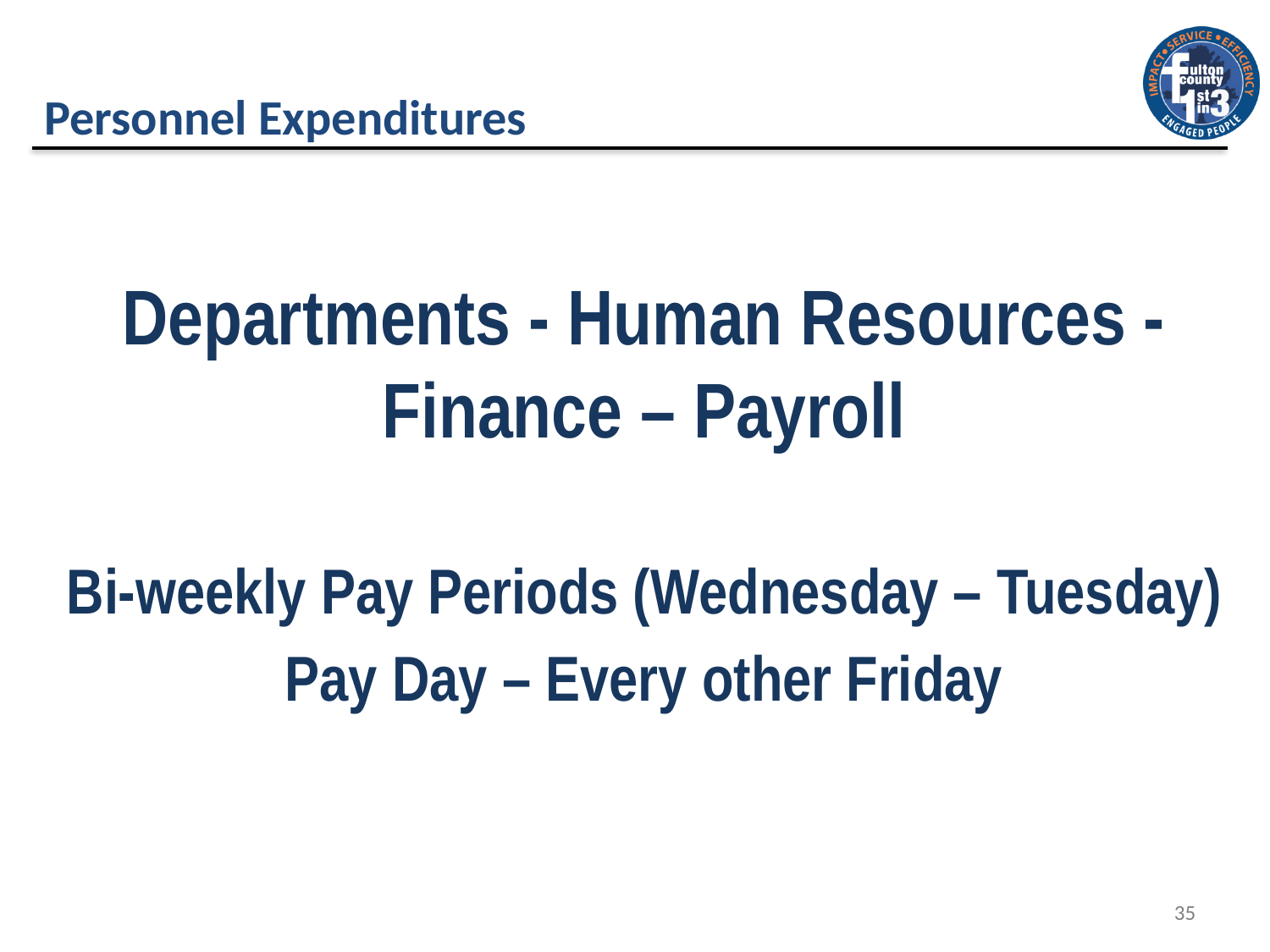

# Personnel Expenditures

Departments - Human Resources - Finance – Payroll

Bi-weekly Pay Periods (Wednesday – Tuesday)
Pay Day – Every other Friday
                                35